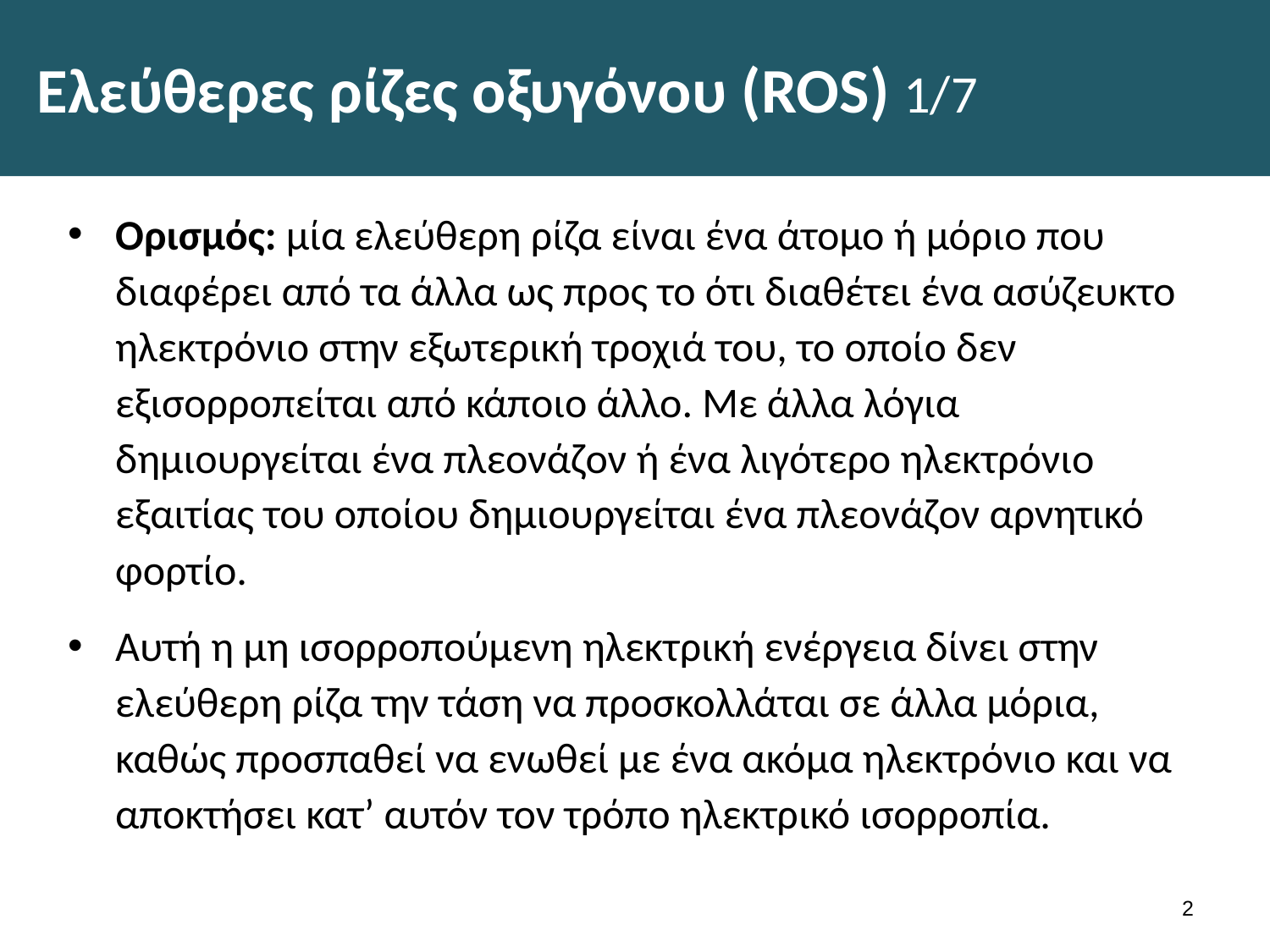

# Ελεύθερες ρίζες οξυγόνου (ROS) 1/7
Ορισμός: μία ελεύθερη ρίζα είναι ένα άτομο ή μόριο που διαφέρει από τα άλλα ως προς το ότι διαθέτει ένα ασύζευκτο ηλεκτρόνιο στην εξωτερική τροχιά του, το οποίο δεν εξισορροπείται από κάποιο άλλο. Με άλλα λόγια δημιουργείται ένα πλεονάζον ή ένα λιγότερο ηλεκτρόνιο εξαιτίας του οποίου δημιουργείται ένα πλεονάζον αρνητικό φορτίο.
Αυτή η μη ισορροπούμενη ηλεκτρική ενέργεια δίνει στην ελεύθερη ρίζα την τάση να προσκολλάται σε άλλα μόρια, καθώς προσπαθεί να ενωθεί με ένα ακόμα ηλεκτρόνιο και να αποκτήσει κατ’ αυτόν τον τρόπο ηλεκτρικό ισορροπία.
2